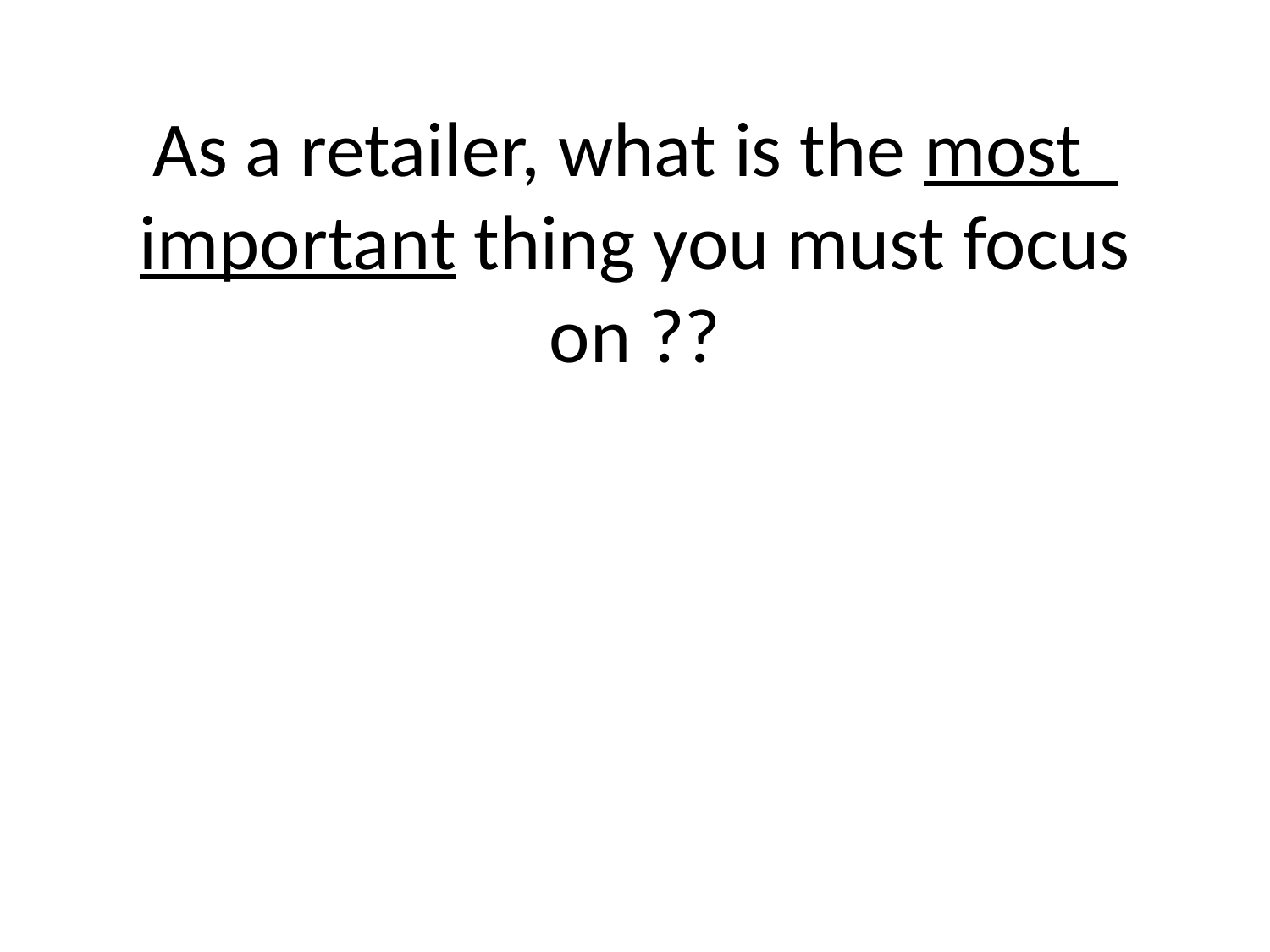

# As a retailer, what is the most   important thing you must focus on ??